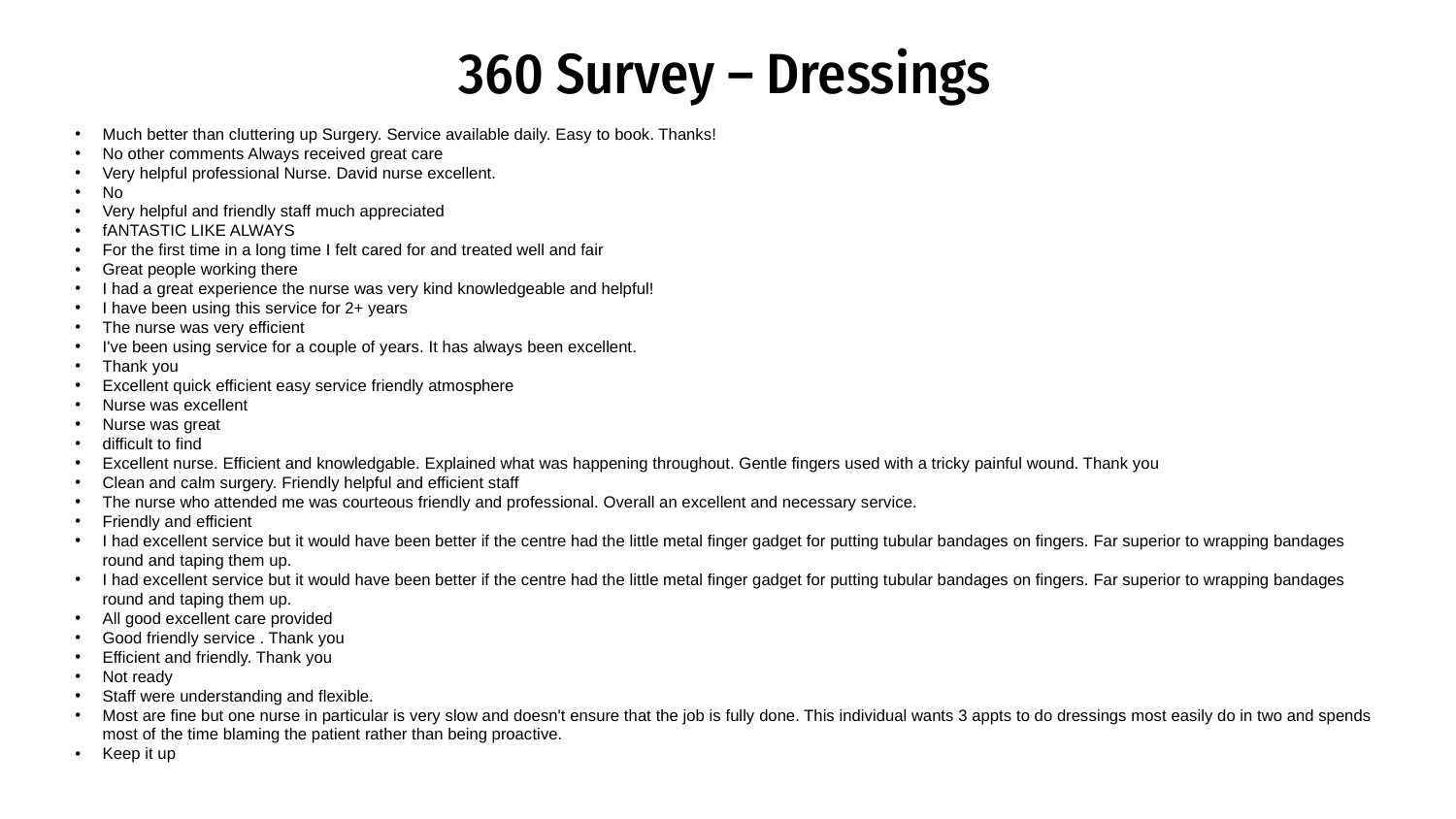

# 360 Survey – Dressings

Much better than cluttering up Surgery. Service available daily. Easy to book. Thanks!
No other comments Always received great care
Very helpful professional Nurse. David nurse excellent.
No
Very helpful and friendly staff much appreciated
fANTASTIC LIKE ALWAYS
For the first time in a long time I felt cared for and treated well and fair
Great people working there
I had a great experience the nurse was very kind knowledgeable and helpful!
I have been using this service for 2+ years
The nurse was very efficient
I've been using service for a couple of years. It has always been excellent.
Thank you
Excellent quick efficient easy service friendly atmosphere
Nurse was excellent
Nurse was great
difficult to find
Excellent nurse. Efficient and knowledgable. Explained what was happening throughout. Gentle fingers used with a tricky painful wound. Thank you
Clean and calm surgery. Friendly helpful and efficient staff
The nurse who attended me was courteous friendly and professional. Overall an excellent and necessary service.
Friendly and efficient
I had excellent service but it would have been better if the centre had the little metal finger gadget for putting tubular bandages on fingers. Far superior to wrapping bandages round and taping them up.
I had excellent service but it would have been better if the centre had the little metal finger gadget for putting tubular bandages on fingers. Far superior to wrapping bandages round and taping them up.
All good excellent care provided
Good friendly service . Thank you
Efficient and friendly. Thank you
Not ready
Staff were understanding and flexible.
Most are fine but one nurse in particular is very slow and doesn't ensure that the job is fully done. This individual wants 3 appts to do dressings most easily do in two and spends most of the time blaming the patient rather than being proactive.
Keep it up